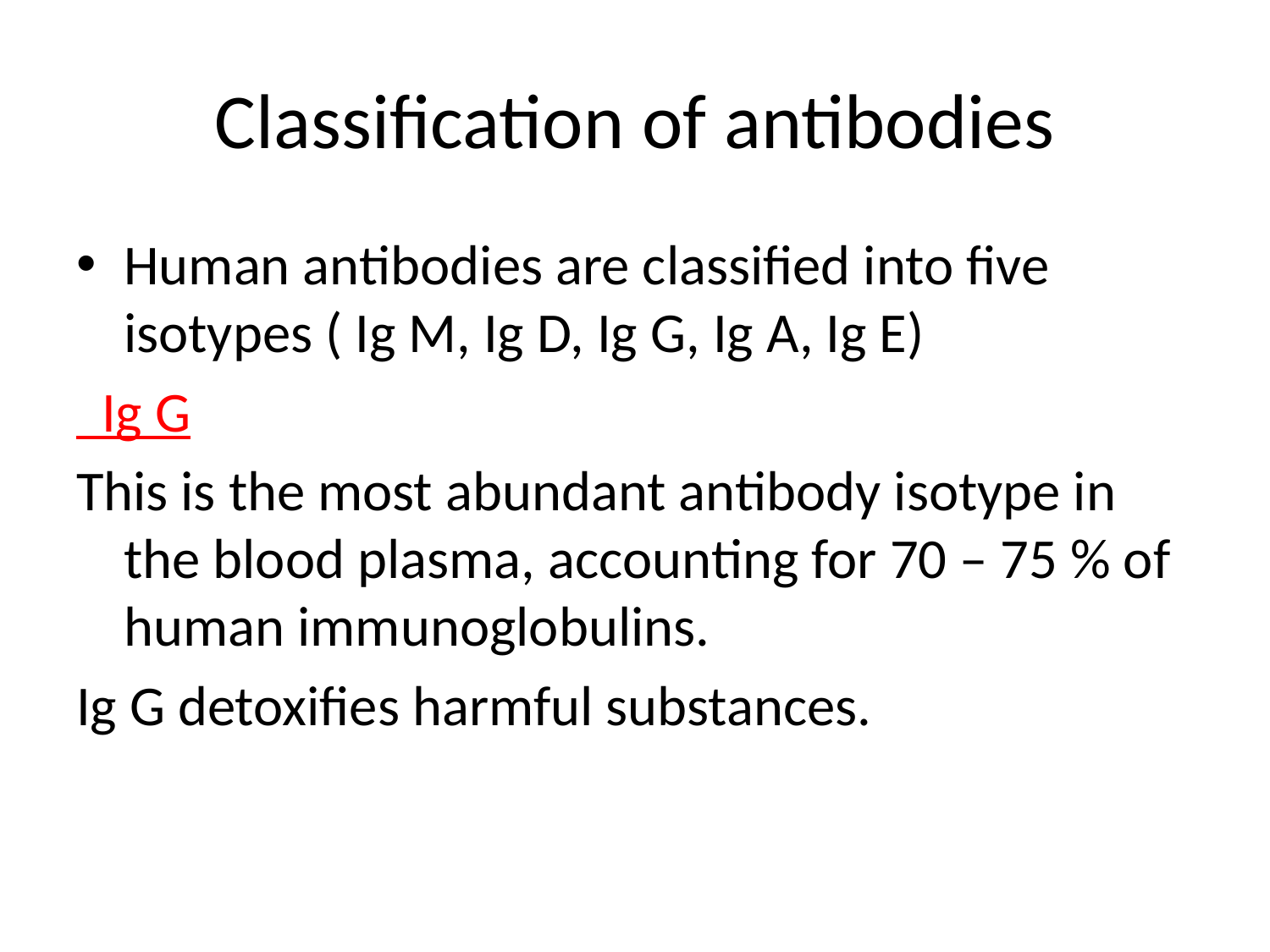

# Classification of antibodies
Human antibodies are classified into five isotypes ( Ig M, Ig D, Ig G, Ig A, Ig E)
  Ig G
This is the most abundant antibody isotype in the blood plasma, accounting for 70 – 75 % of human immunoglobulins.
Ig G detoxifies harmful substances.